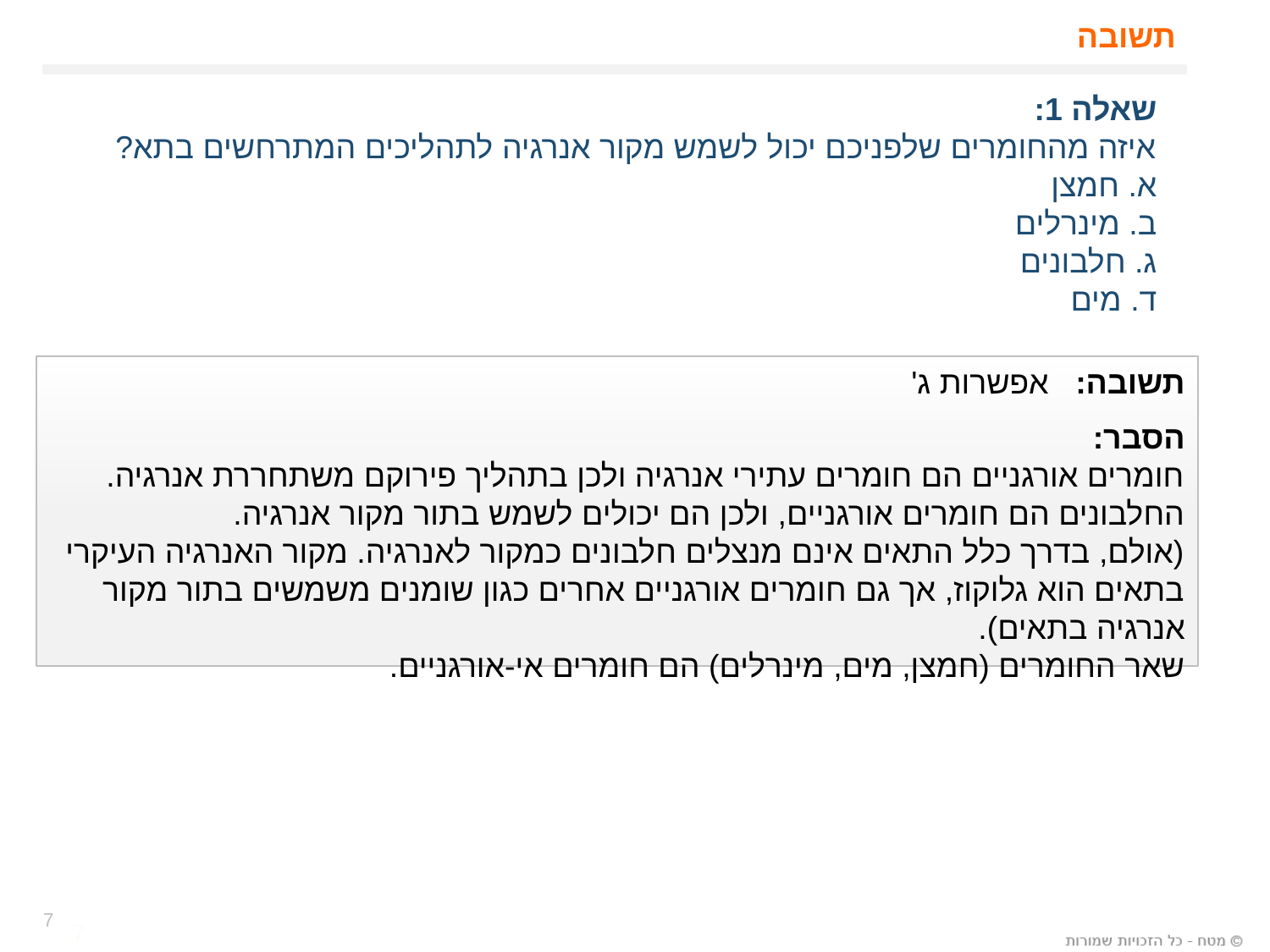

# תשובה

שאלה 1:
איזה מהחומרים שלפניכם יכול לשמש מקור אנרגיה לתהליכים המתרחשים בתא?
א. חמצן
ב. מינרלים
ג. חלבונים
ד. מים
תשובה:   אפשרות ג'

הסבר:
חומרים אורגניים הם חומרים עתירי אנרגיה ולכן בתהליך פירוקם משתחררת אנרגיה. החלבונים הם חומרים אורגניים, ולכן הם יכולים לשמש בתור מקור אנרגיה.
(אולם, בדרך כלל התאים אינם מנצלים חלבונים כמקור לאנרגיה. מקור האנרגיה העיקרי בתאים הוא גלוקוז, אך גם חומרים אורגניים אחרים כגון שומנים משמשים בתור מקור אנרגיה בתאים).
שאר החומרים (חמצן, מים, מינרלים) הם חומרים אי-אורגניים.
7
7